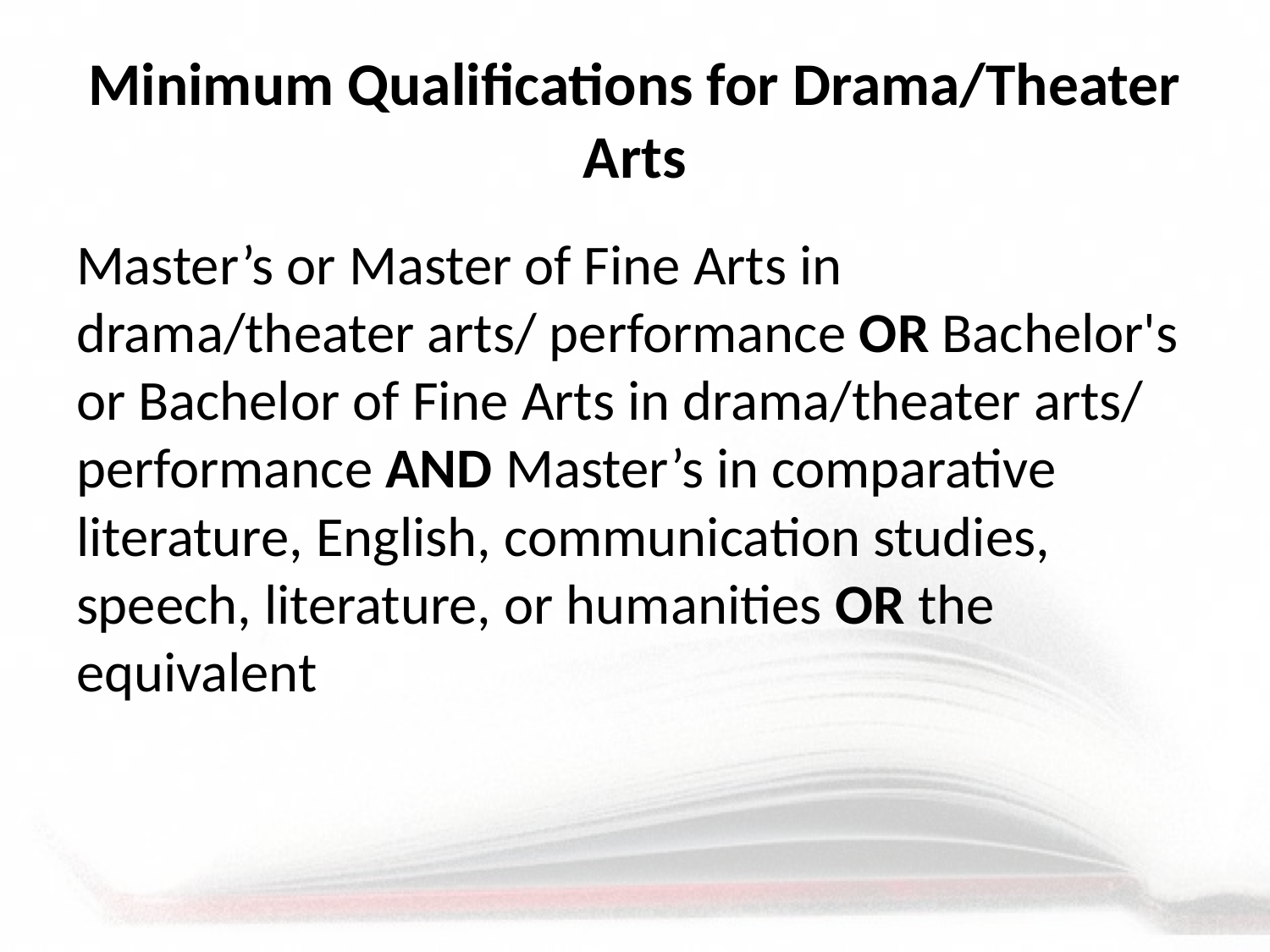

# Minimum Qualifications for Drama/Theater Arts
Master’s or Master of Fine Arts in drama/theater arts/ performance OR Bachelor's or Bachelor of Fine Arts in drama/theater arts/ performance AND Master’s in comparative literature, English, communication studies, speech, literature, or humanities OR the equivalent